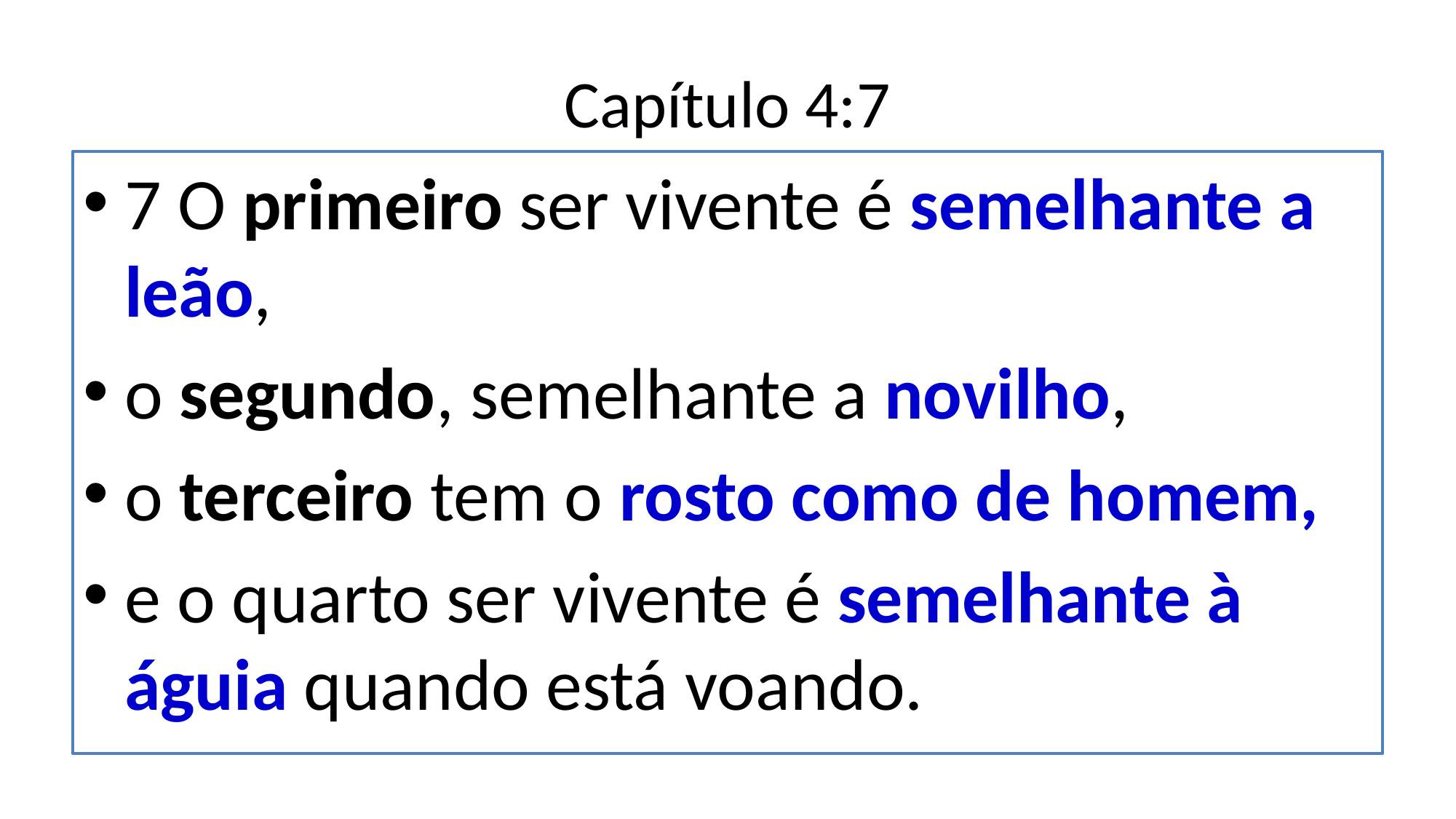

# Capítulo 4:7
7 O primeiro ser vivente é semelhante a leão,
o segundo, semelhante a novilho,
o terceiro tem o rosto como de homem,
e o quarto ser vivente é semelhante à águia quando está voando.